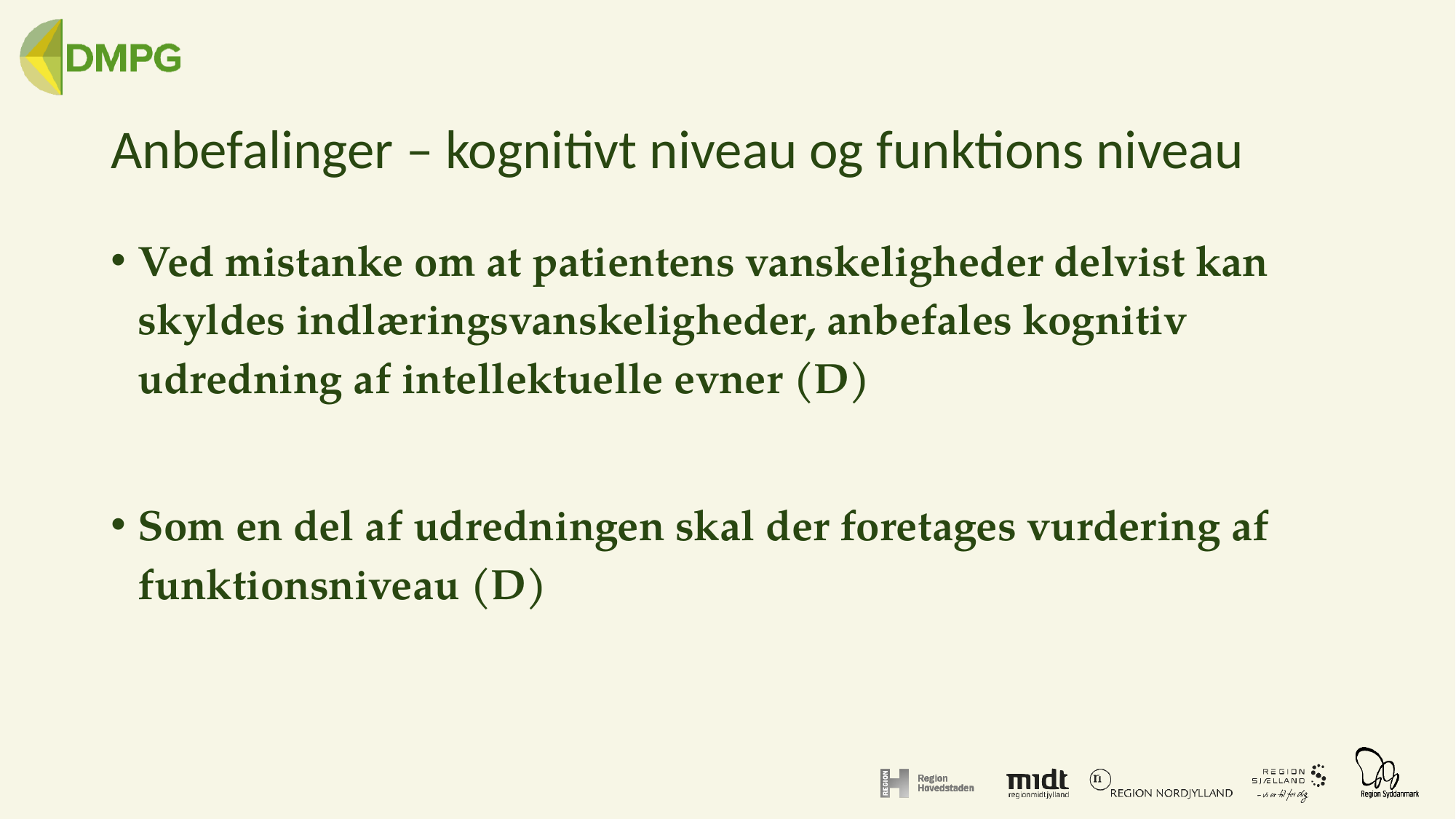

# Anbefalinger – kognitivt niveau og funktions niveau
Ved mistanke om at patientens vanskeligheder delvist kan skyldes indlæringsvanskeligheder, anbefales kognitiv udredning af intellektuelle evner (D)

Som en del af udredningen skal der foretages vurdering af funktionsniveau (D)